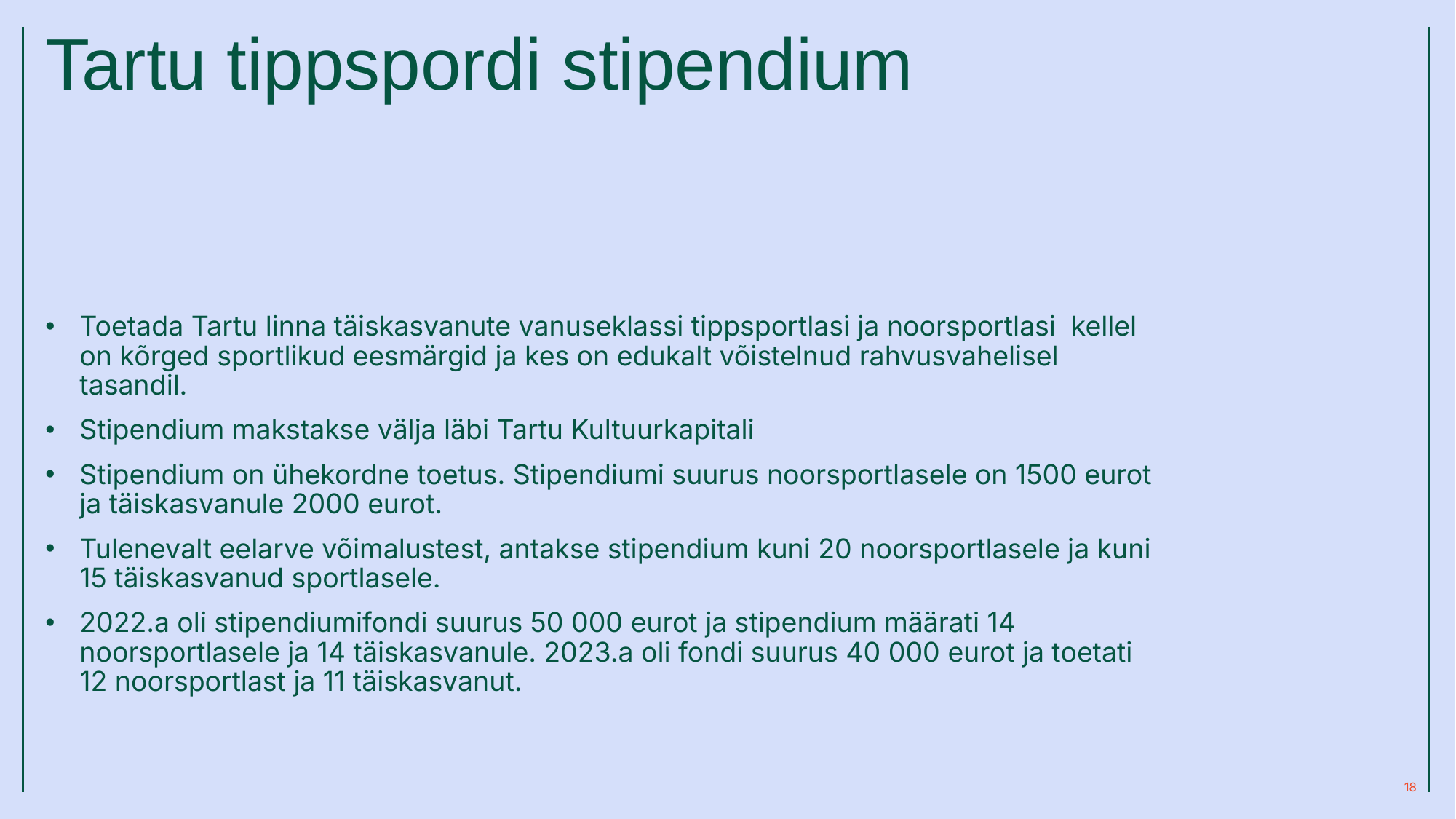

# Tartu tippspordi stipendium
Toetada Tartu linna täiskasvanute vanuseklassi tippsportlasi ja noorsportlasi  kellel on kõrged sportlikud eesmärgid ja kes on edukalt võistelnud rahvusvahelisel tasandil.
Stipendium makstakse välja läbi Tartu Kultuurkapitali
Stipendium on ühekordne toetus. Stipendiumi suurus noorsportlasele on 1500 eurot ja täiskasvanule 2000 eurot.
Tulenevalt eelarve võimalustest, antakse stipendium kuni 20 noorsportlasele ja kuni 15 täiskasvanud sportlasele.
2022.a oli stipendiumifondi suurus 50 000 eurot ja stipendium määrati 14 noorsportlasele ja 14 täiskasvanule. 2023.a oli fondi suurus 40 000 eurot ja toetati 12 noorsportlast ja 11 täiskasvanut.
18